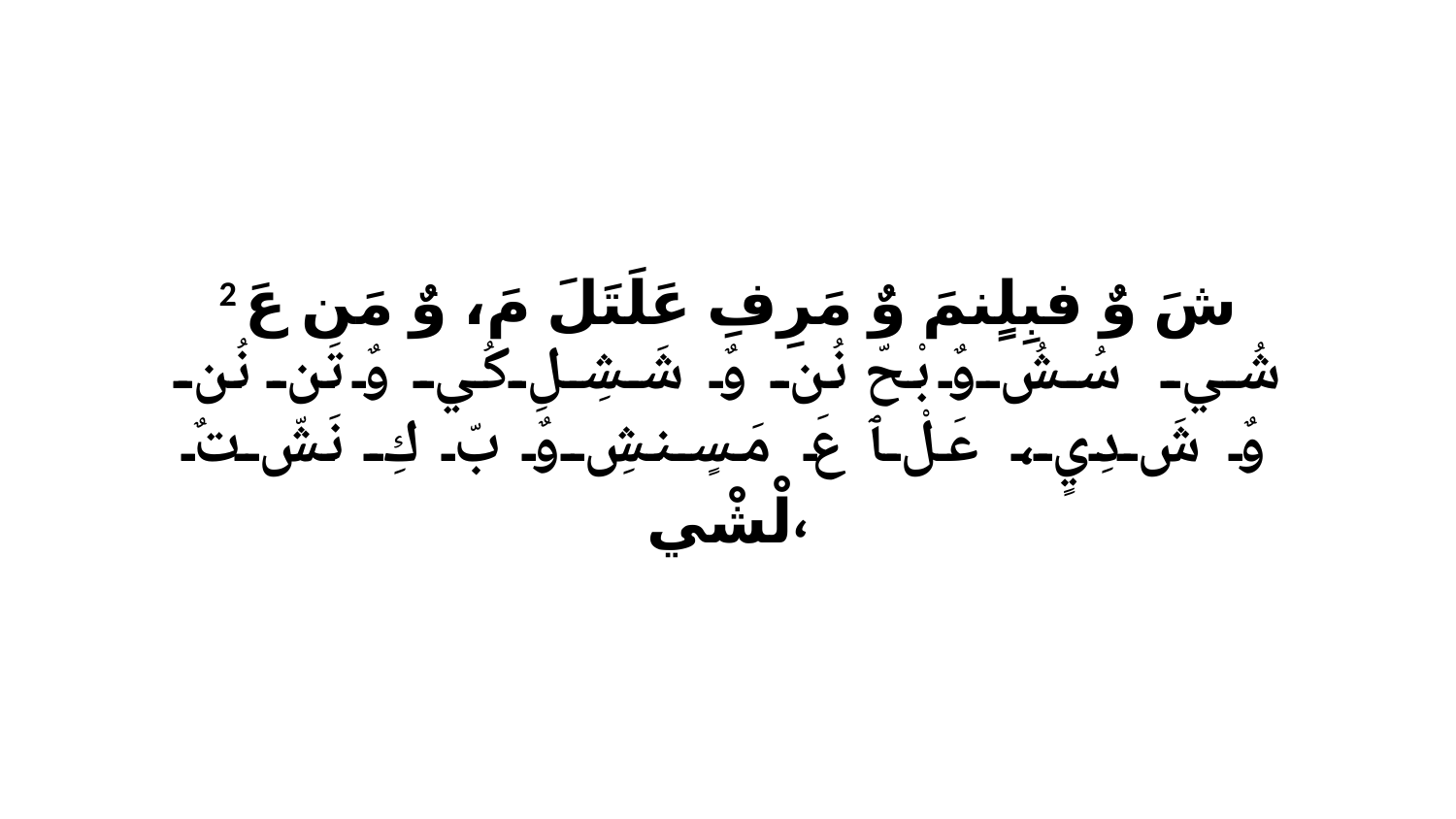

2 شَ وٌ فبِلٍنمَ وٌ مَرِفِ عَلَتَلَ مَ، وٌ مَن عَ شُي سُشُ وٌ بْحّ نُن وٌ شَشِلِ كُي وٌ تَن نُن وٌ شَ دِيٍ، عَلْ ﭑ عَ مَسٍنشِ وٌ بّ كِ نَشّ تٌ لْشْي،